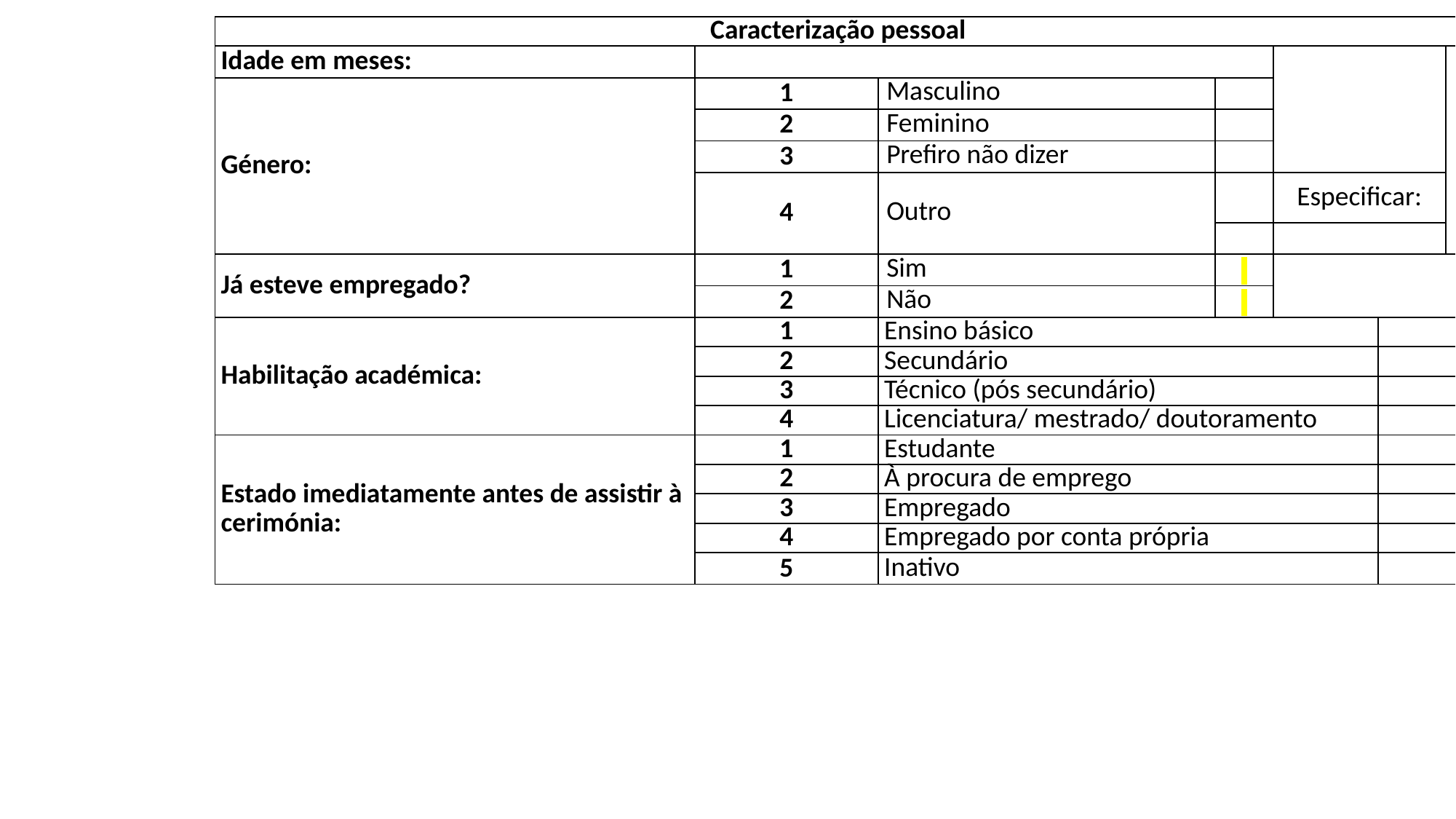

| Caracterização pessoal |  |  |  |  |  |  |
| --- | --- | --- | --- | --- | --- | --- |
| Idade em meses: |  |  |  |  |  |  |
| Género: | 1 | Masculino |  |  |  |  |
|  | 2 | Feminino |  |  |  |  |
|  | 3 | Prefiro não dizer |  |  |  |  |
|  | 4 | Outro |  | Especificar: |  |  |
|  |  |  |  |  |  |  |
| Já esteve empregado? | 1 | Sim |  |  |  |  |
|  | 2 | Não |  |  |  |  |
| Habilitação académica: | 1 | Ensino básico |  |  |  |  |
|  | 2 | Secundário |  |  |  |  |
|  | 3 | Técnico (pós secundário) |  |  |  |  |
|  | 4 | Licenciatura/ mestrado/ doutoramento |  |  |  |  |
| Estado imediatamente antes de assistir à cerimónia: | 1 | Estudante |  |  |  |  |
|  | 2 | À procura de emprego |  |  |  |  |
|  | 3 | Empregado |  |  |  |  |
|  | 4 | Empregado por conta própria |  |  |  |  |
|  | 5 | Inativo |  |  |  |  |